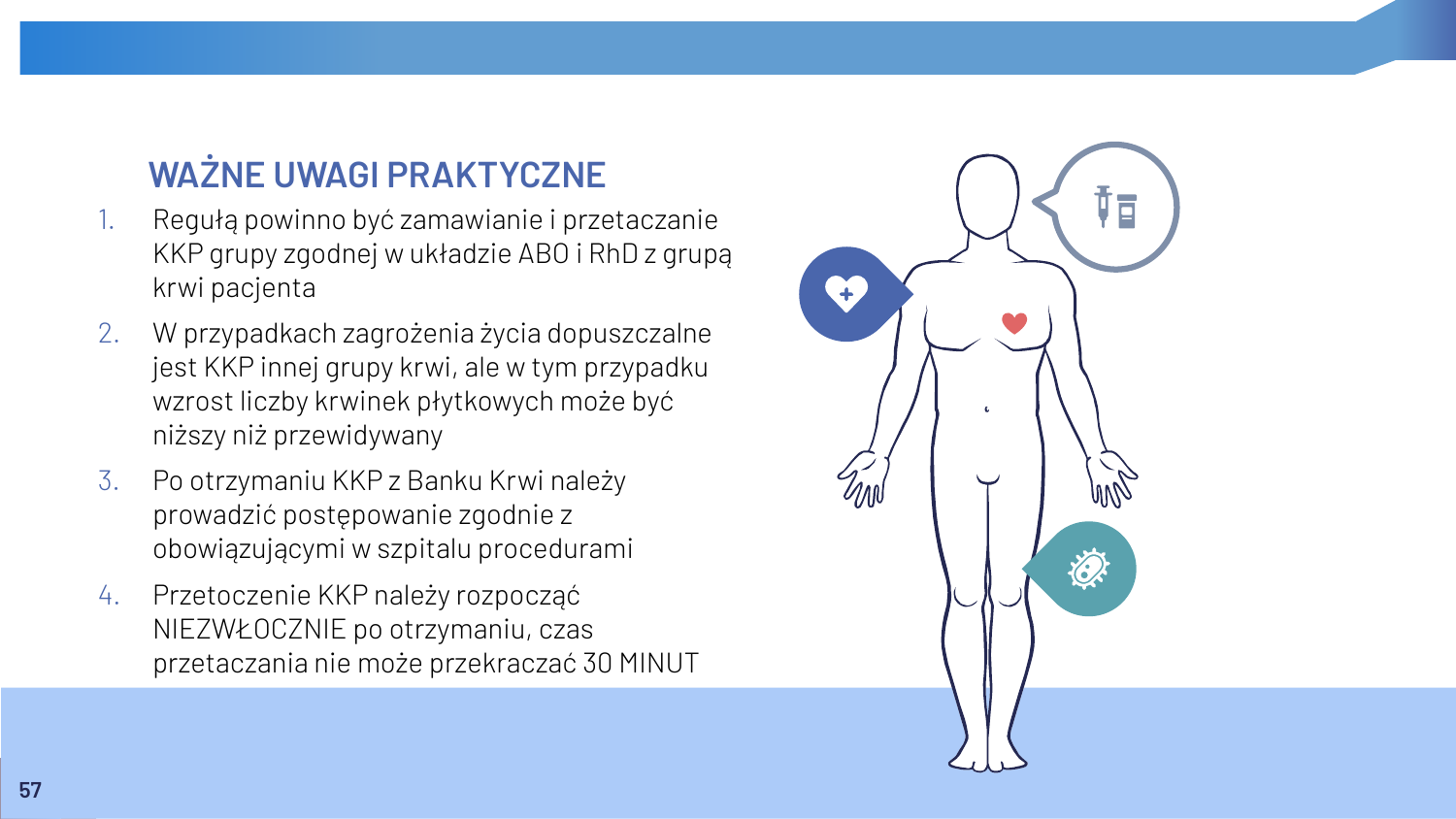

WAŻNE UWAGI PRAKTYCZNE

Regułą powinno być zamawianie i przetaczanie KKP grupy zgodnej w układzie ABO i RhD z grupą krwi pacjenta
W przypadkach zagrożenia życia dopuszczalne jest KKP innej grupy krwi, ale w tym przypadku wzrost liczby krwinek płytkowych może być niższy niż przewidywany
Po otrzymaniu KKP z Banku Krwi należy prowadzić postępowanie zgodnie z obowiązującymi w szpitalu procedurami
Przetoczenie KKP należy rozpocząć NIEZWŁOCZNIE po otrzymaniu, czas przetaczania nie może przekraczać 30 MINUT

57